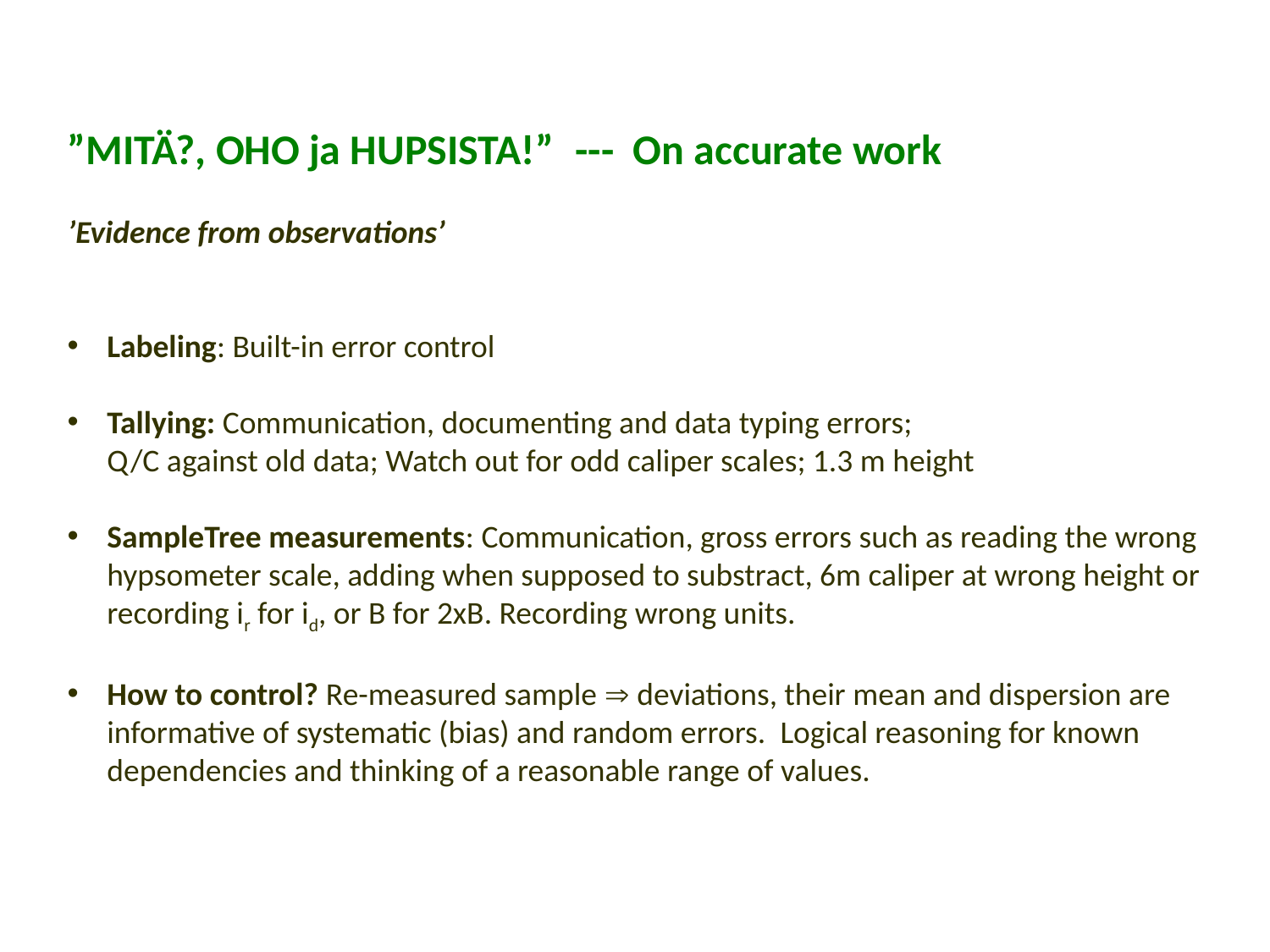

”MITÄ?, OHO ja HUPSISTA!”	---  On accurate work
’Evidence from observations’

Labeling: Built-in error control
Tallying: Communication, documenting and data typing errors;
Q/C against old data; Watch out for odd caliper scales; 1.3 m height

SampleTree measurements: Communication, gross errors such as reading the wrong hypsometer scale, adding when supposed to substract, 6m caliper at wrong height or recording ir for id, or B for 2xB. Recording wrong units.

How to control? Re-measured sample ⇒ deviations, their mean and dispersion are informative of systematic (bias) and random errors.  Logical reasoning for known dependencies and thinking of a reasonable range of values.